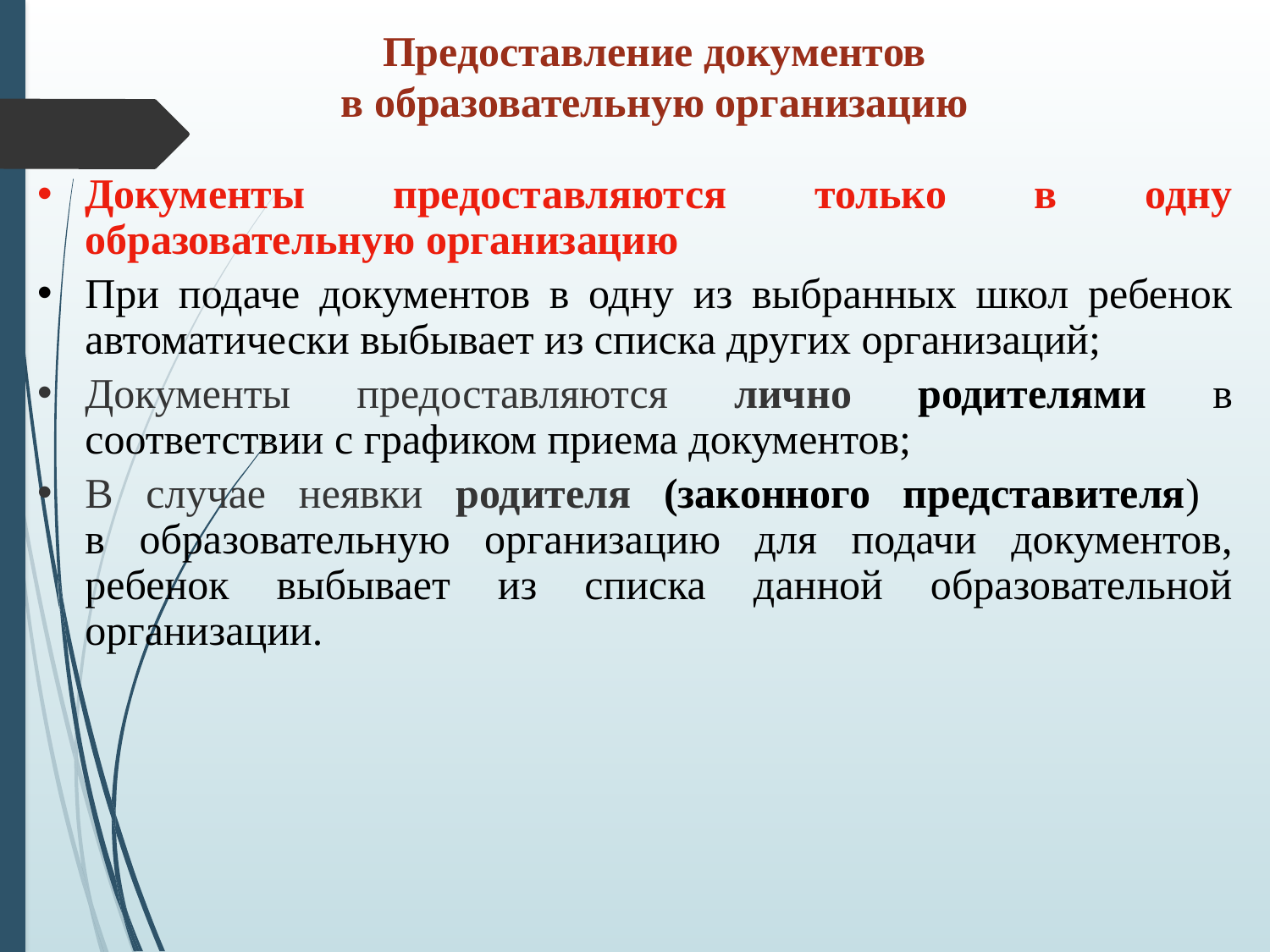

Предоставление документов
в образовательную организацию
Документы предоставляются только в одну образовательную организацию
При подаче документов в одну из выбранных школ ребенок автоматически выбывает из списка других организаций;
Документы предоставляются лично родителями в соответствии с графиком приема документов;
В случае неявки родителя (законного представителя)
в образовательную организацию для подачи документов, ребенок выбывает из списка данной образовательной организации.